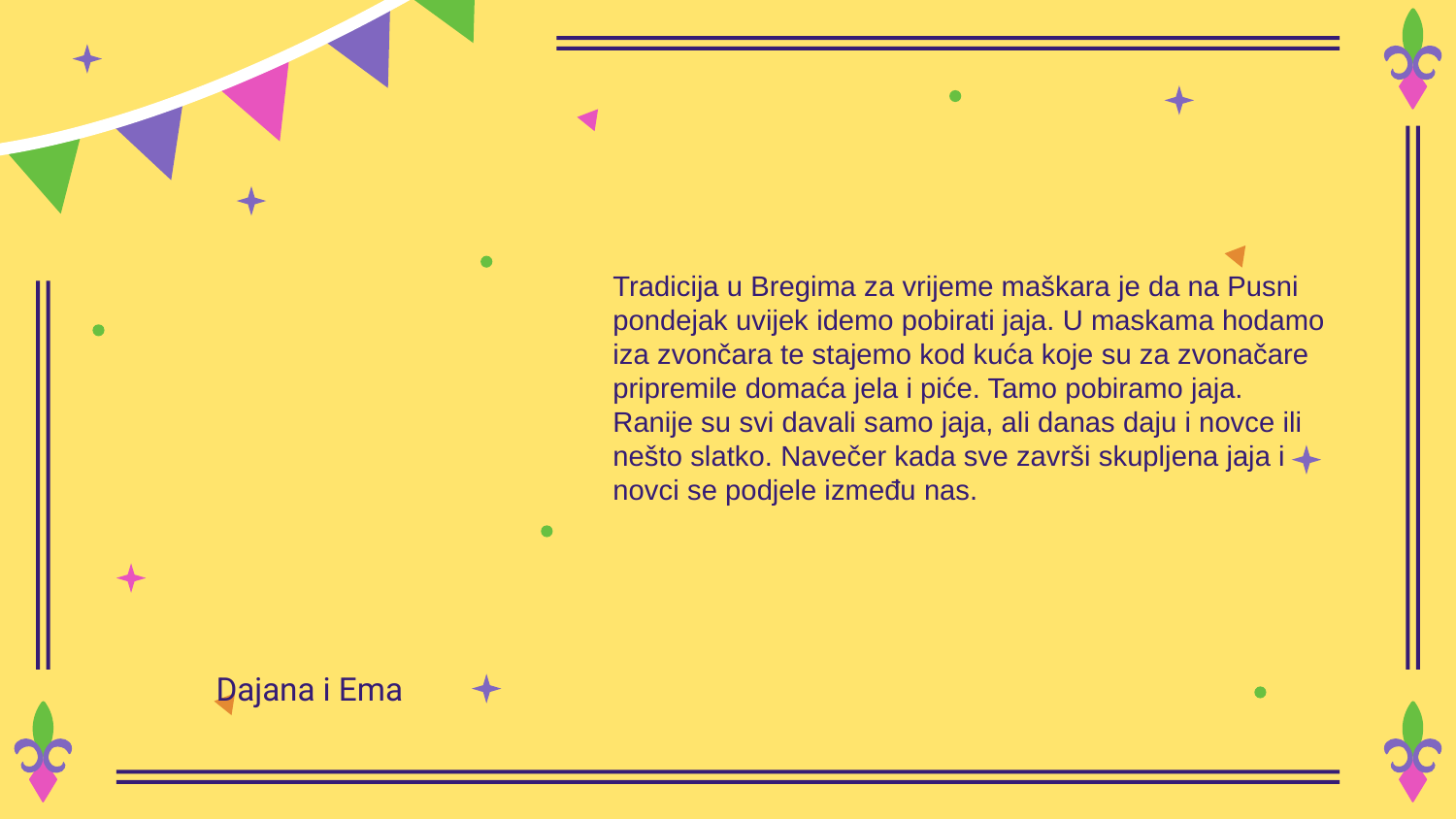

# Tradicija u Bregima za vrijeme maškara je da na Pusni pondejak uvijek idemo pobirati jaja. U maskama hodamo iza zvončara te stajemo kod kuća koje su za zvonačare pripremile domaća jela i piće. Tamo pobiramo jaja. Ranije su svi davali samo jaja, ali danas daju i novce ili nešto slatko. Navečer kada sve završi skupljena jaja i novci se podjele između nas.
Dajana i Ema